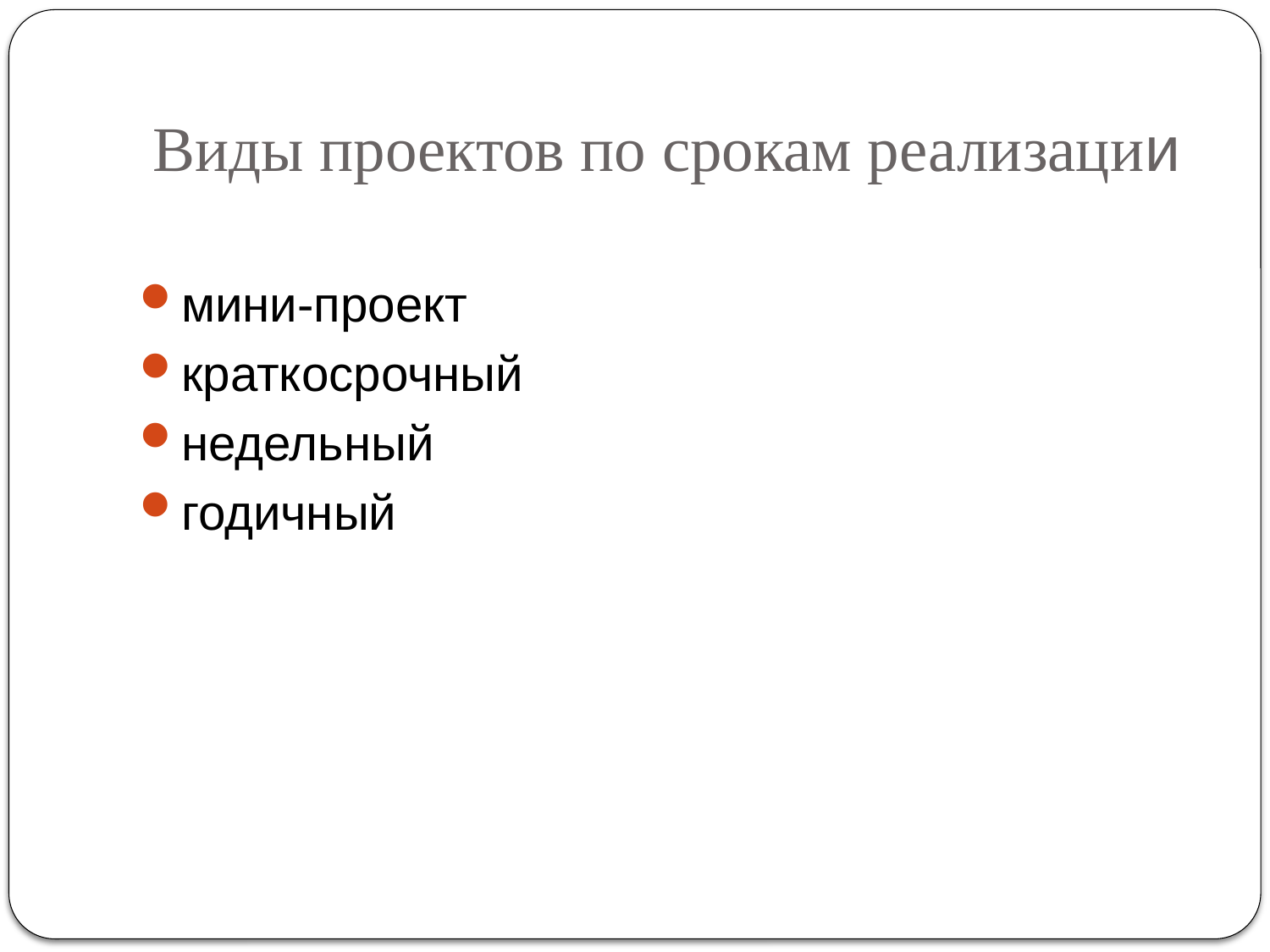

# Виды проектов по срокам реализации
мини-проект
краткосрочный
недельный
годичный